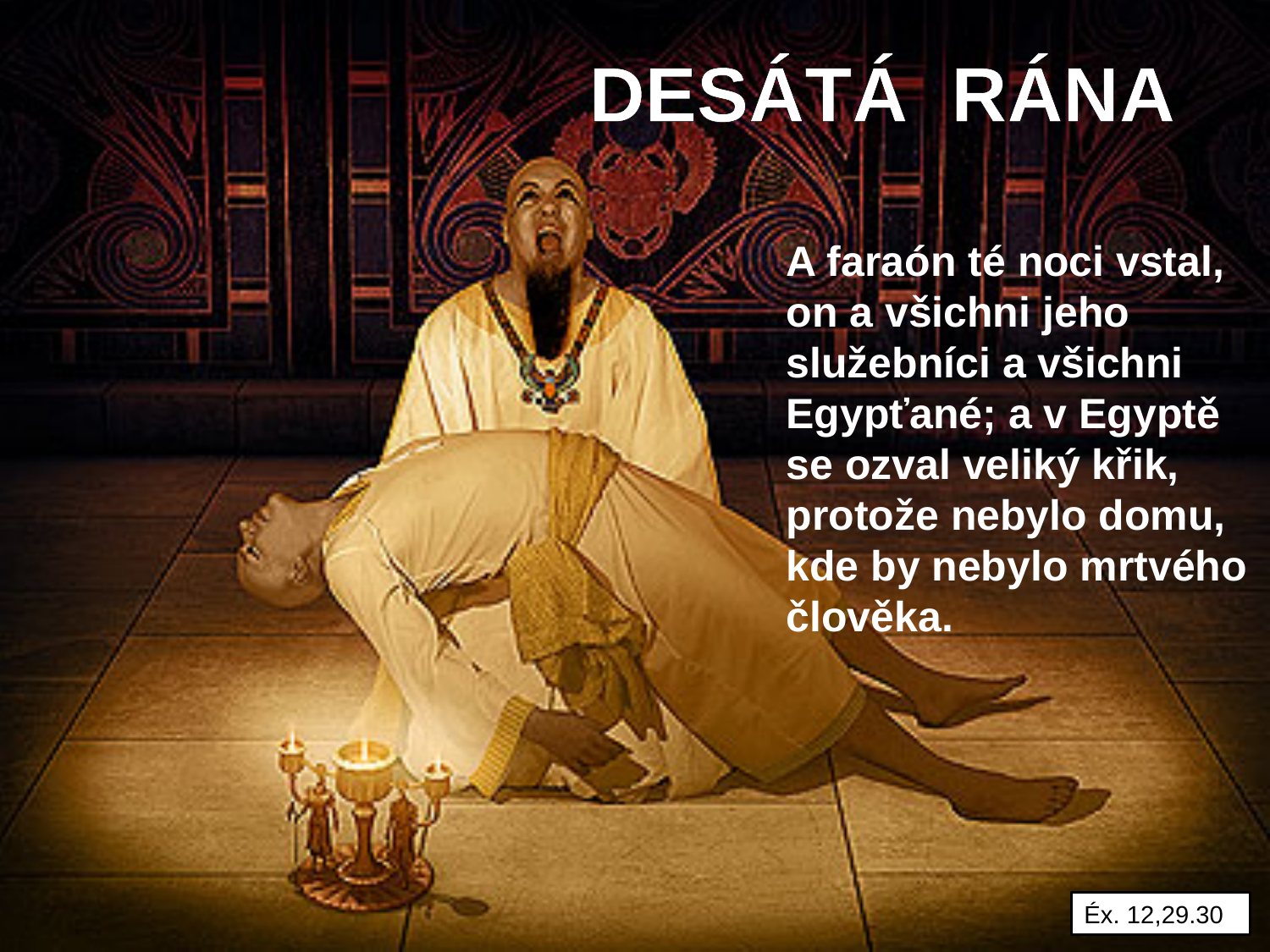

DESÁTÁ  RÁNA
A faraón té noci vstal, on a všichni jeho služebníci a všichni Egypťané; a v Egyptě se ozval veliký křik, protože nebylo domu, kde by nebylo mrtvého člověka.

Éx. 12,29.30